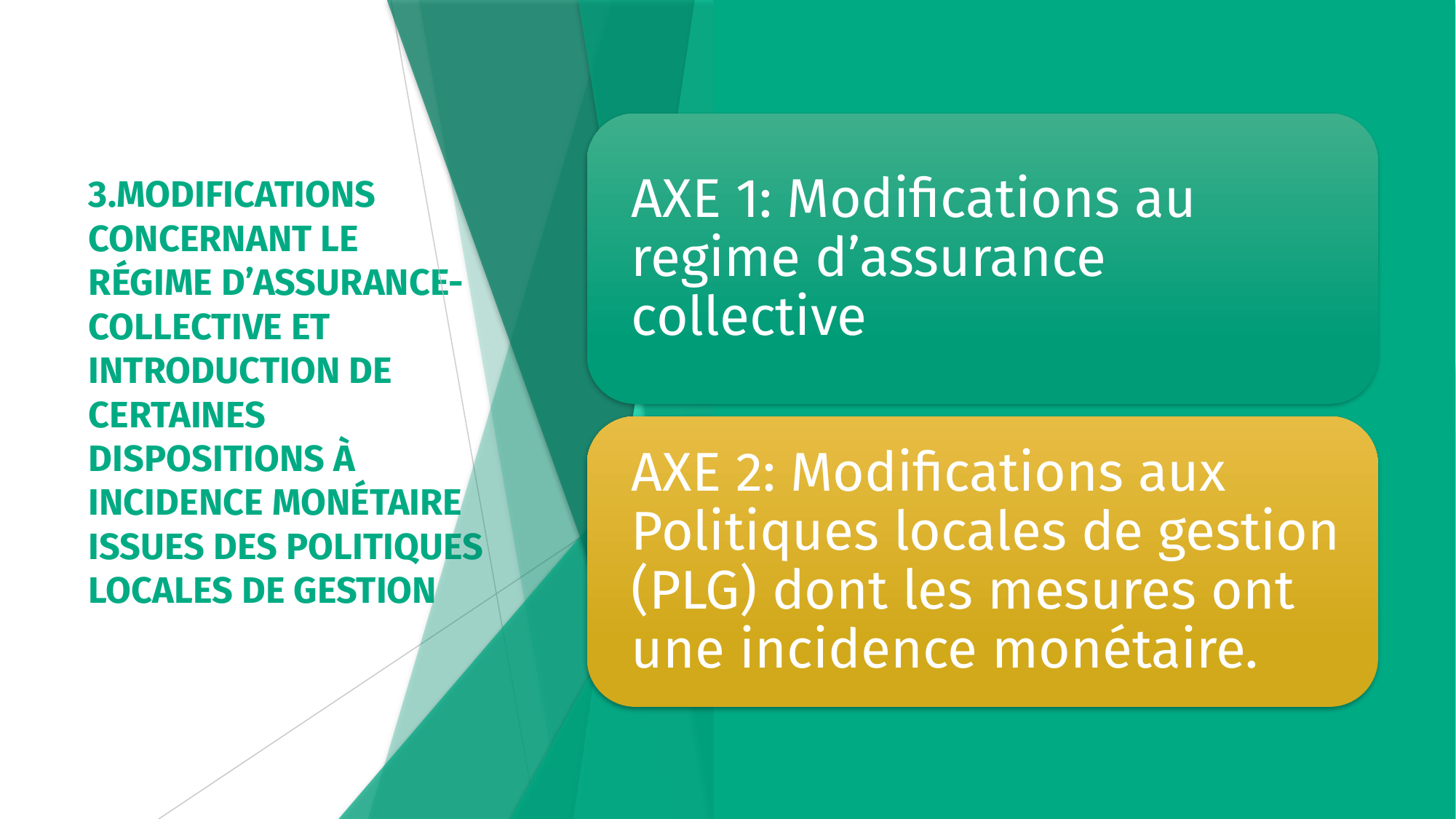

AXE 1: Modifications au regime d’assurance collective
AXE 2: Modifications aux Politiques locales de gestion (PLG) dont les mesures ont une incidence monétaire.
3.MODIFICATIONS CONCERNANT LE RÉGIME D’ASSURANCE-COLLECTIVE ET INTRODUCTION DE CERTAINES DISPOSITIONS À INCIDENCE MONÉTAIRE ISSUES DES POLITIQUES LOCALES DE GESTION